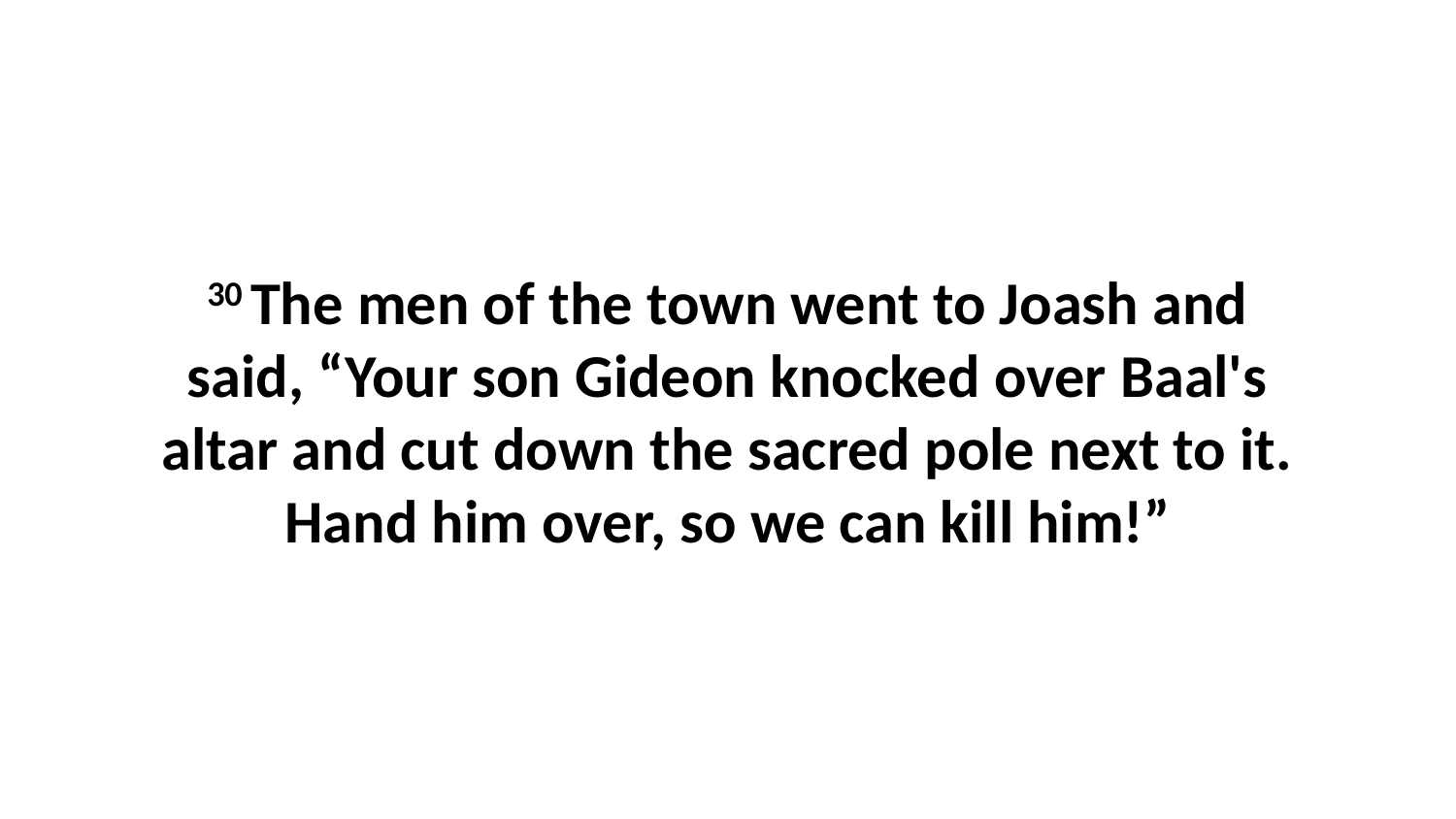

30 The men of the town went to Joash and said, “Your son Gideon knocked over Baal's altar and cut down the sacred pole next to it. Hand him over, so we can kill him!”